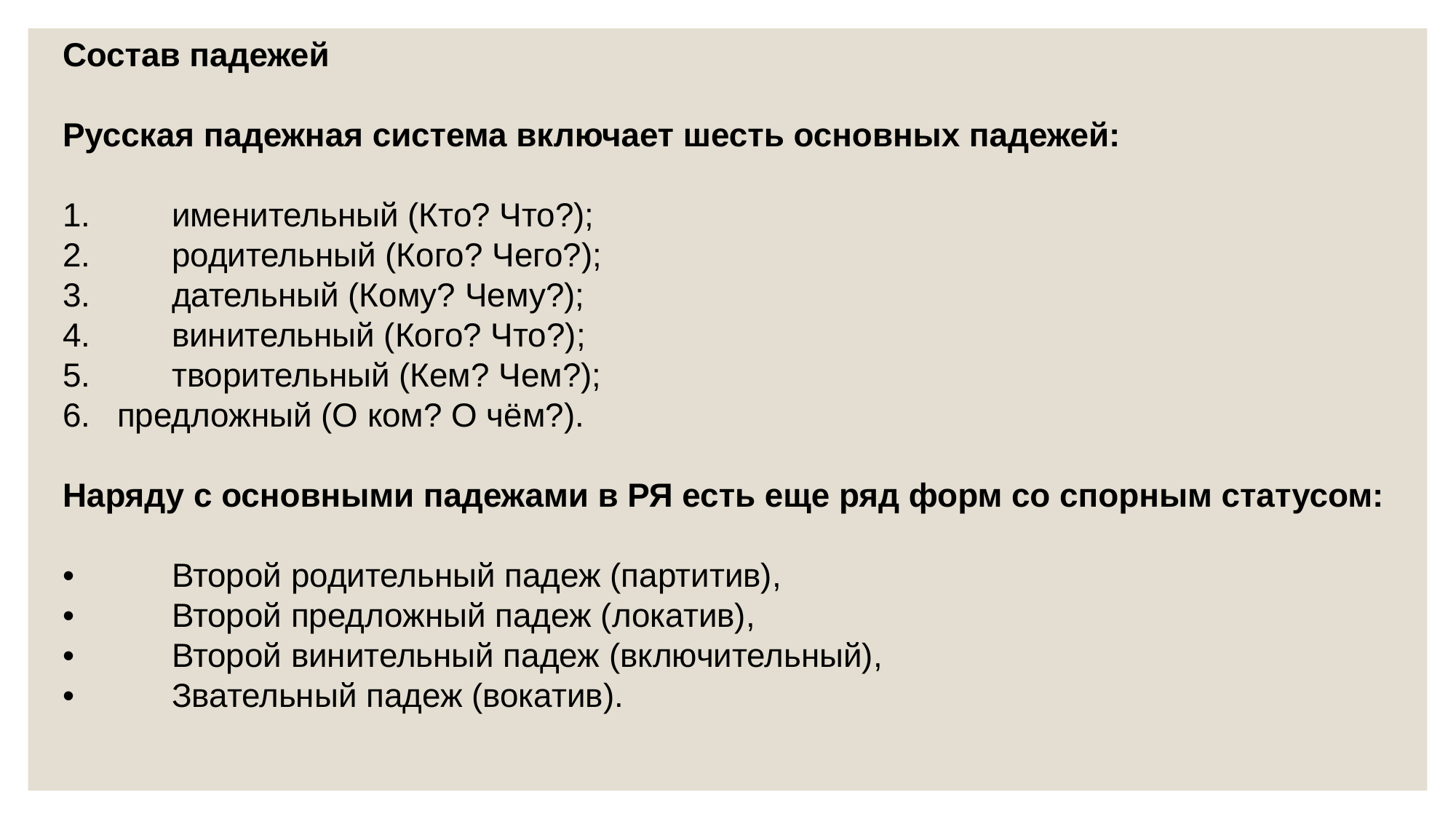

Состав падежей

Русская падежная система включает шесть основных падежей:

1.	именительный (Кто? Что?);
2.	родительный (Кого? Чего?);
3.	дательный (Кому? Чему?);
4.	винительный (Кого? Что?);
5.	творительный (Кем? Чем?);
предложный (О ком? О чём?).

Наряду с основными падежами в РЯ есть еще ряд форм со спорным статусом:

•	Второй родительный падеж (партитив),
•	Второй предложный падеж (локатив),
•	Второй винительный падеж (включительный),
•	Звательный падеж (вокатив).